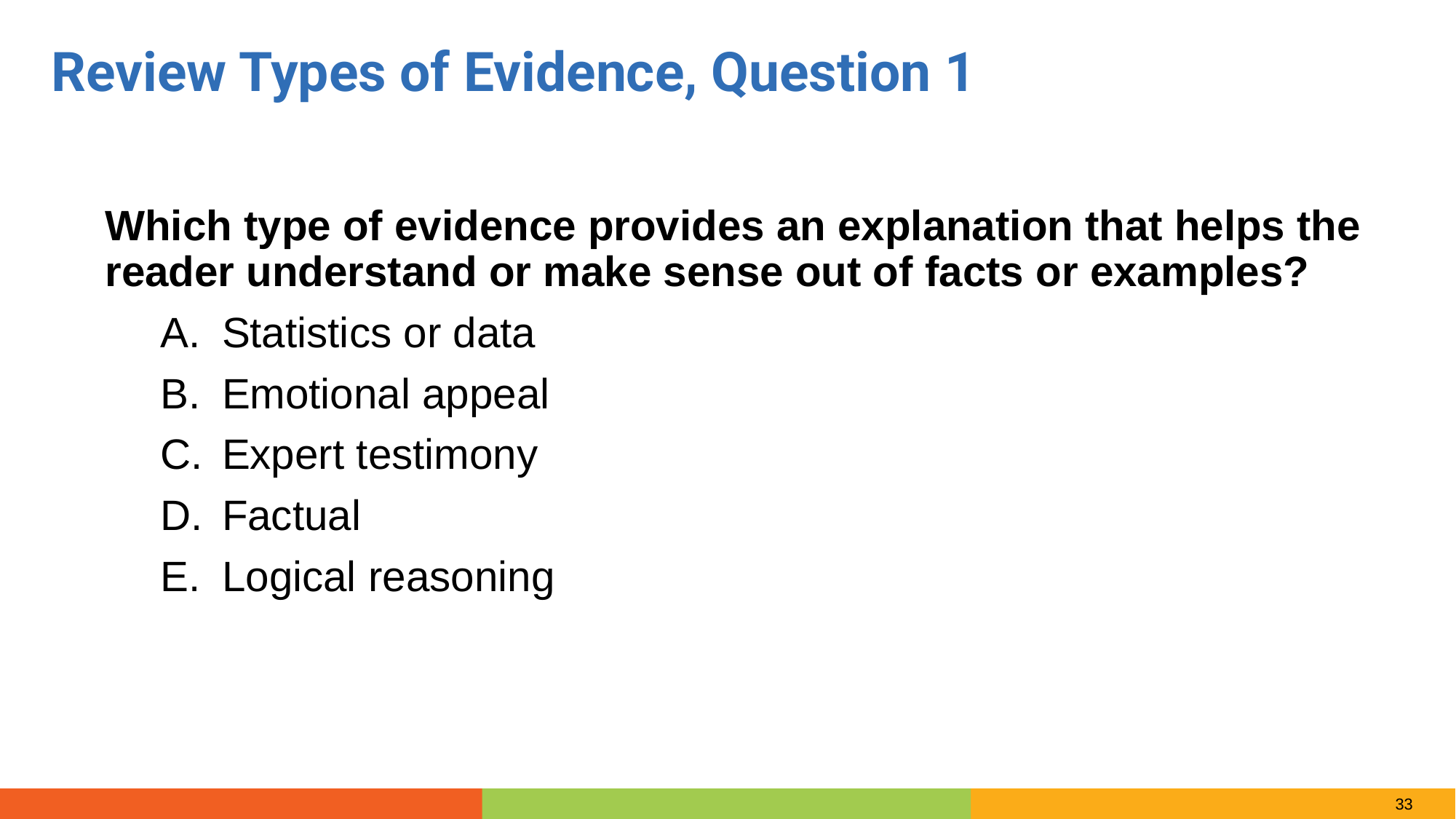

Review Types of Evidence, Question 1
Which type of evidence provides an explanation that helps the reader understand or make sense out of facts or examples?
Statistics or data
Emotional appeal
Expert testimony
Factual
Logical reasoning